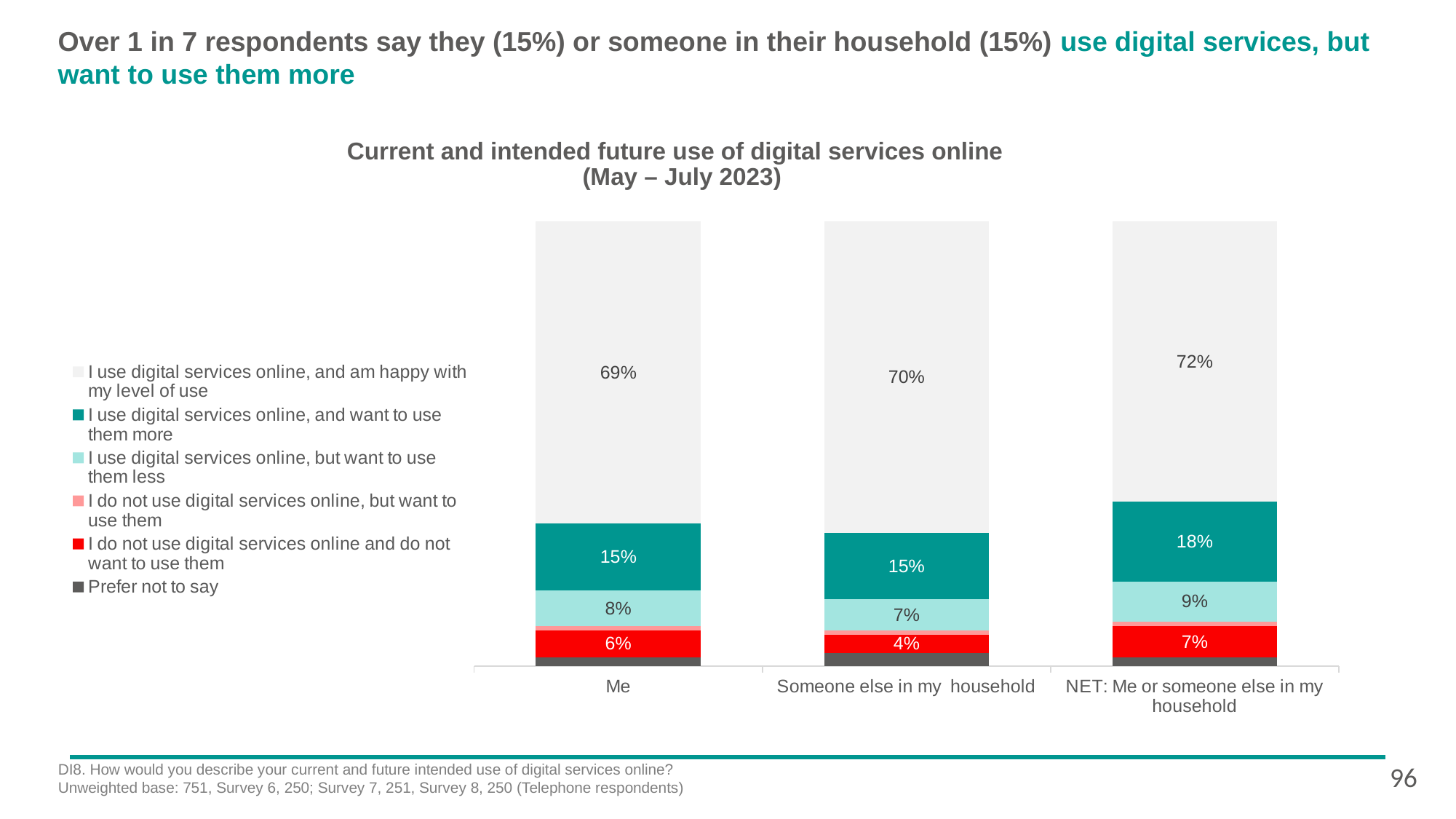

# Over 1 in 7 respondents say they (15%) or someone in their household (15%) use digital services, but want to use them more
Current and intended future use of digital services online   (May – July 2023)

[unsupported chart]

DI8. How would you describe your current and future intended use of digital services online?
Unweighted base: 751, Survey 6, 250; Survey 7, 251, Survey 8, 250 (Telephone respondents)
96